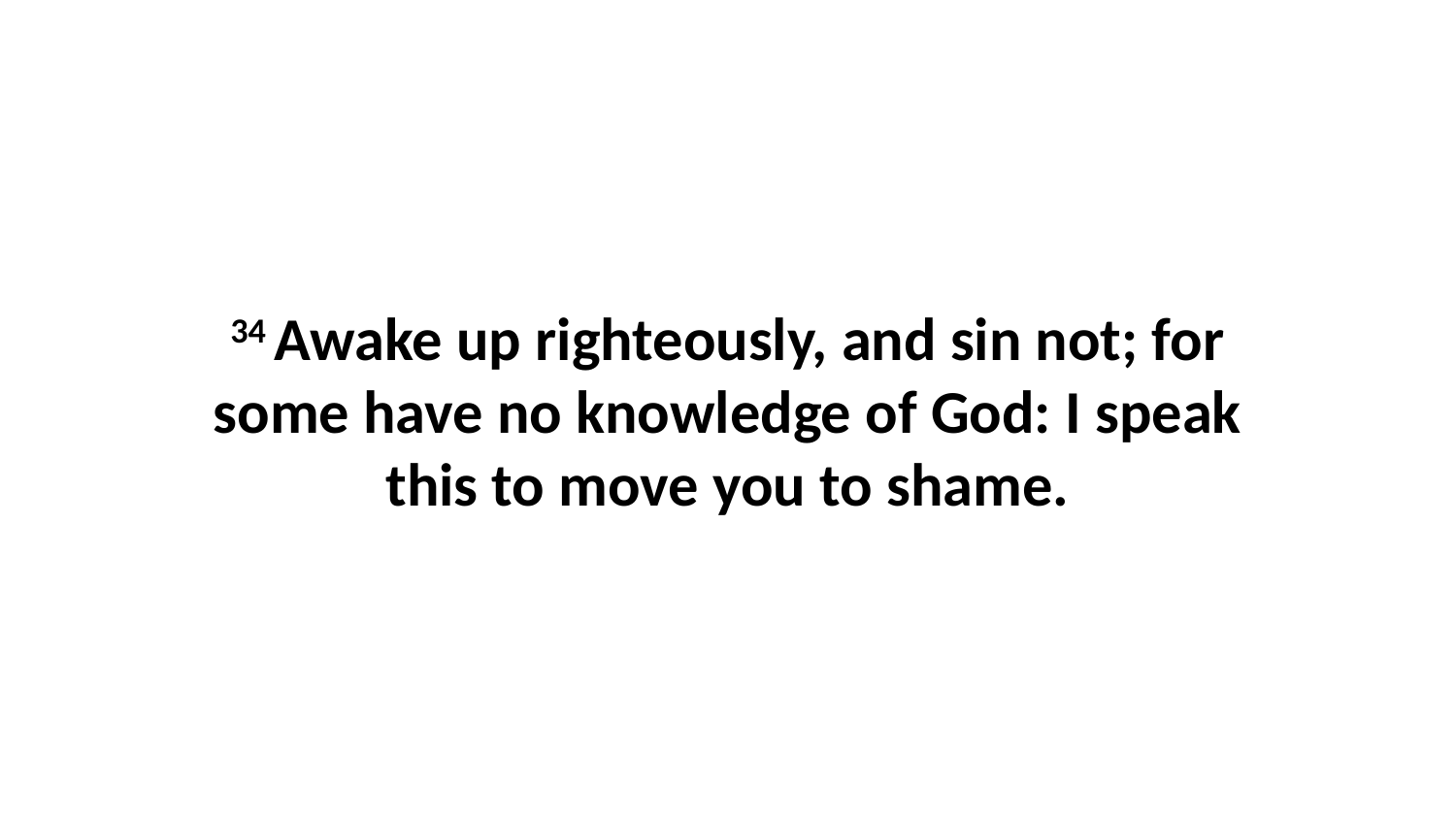

34 Awake up righteously, and sin not; for some have no knowledge of God: I speak this to move you to shame.